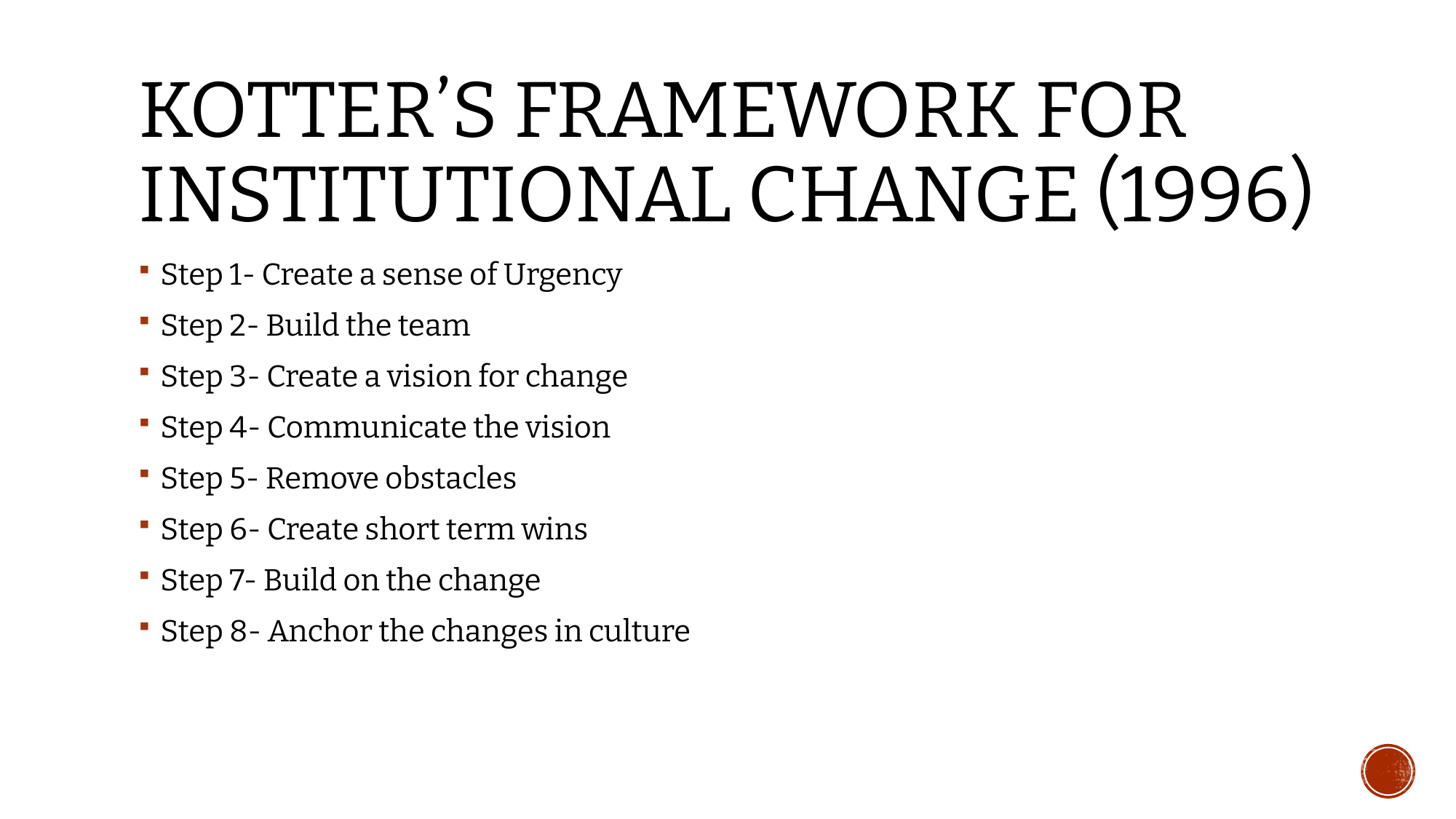

# Kotter’s Framework for Institutional Change (1996)
Step 1- Create a sense of Urgency
Step 2- Build the team
Step 3- Create a vision for change
Step 4- Communicate the vision
Step 5- Remove obstacles
Step 6- Create short term wins
Step 7- Build on the change
Step 8- Anchor the changes in culture